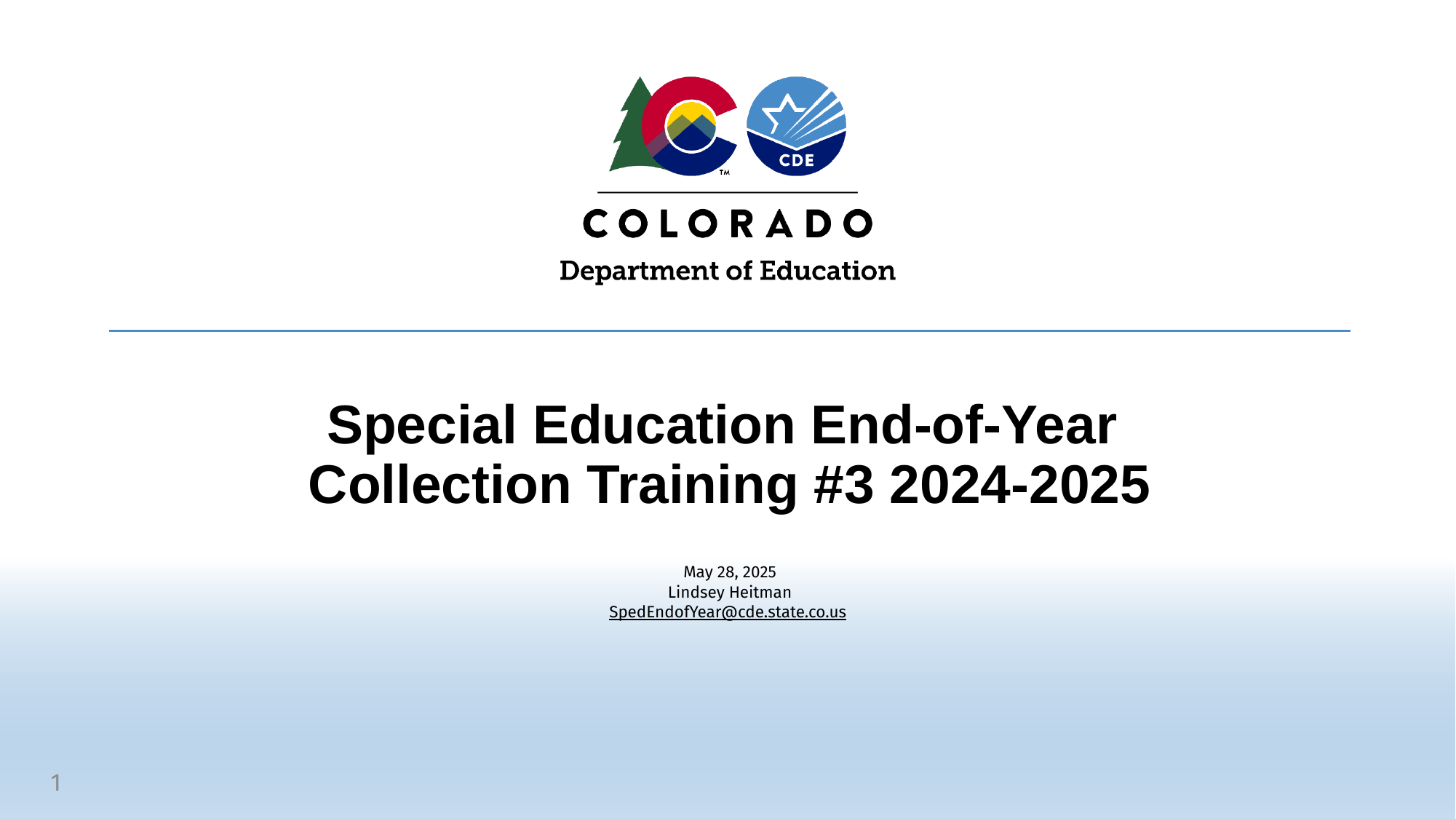

# Special Education End-of-Year Collection Training #3 2024-2025
May 28, 2025
Lindsey Heitman
SpedEndofYear@cde.state.co.us

1